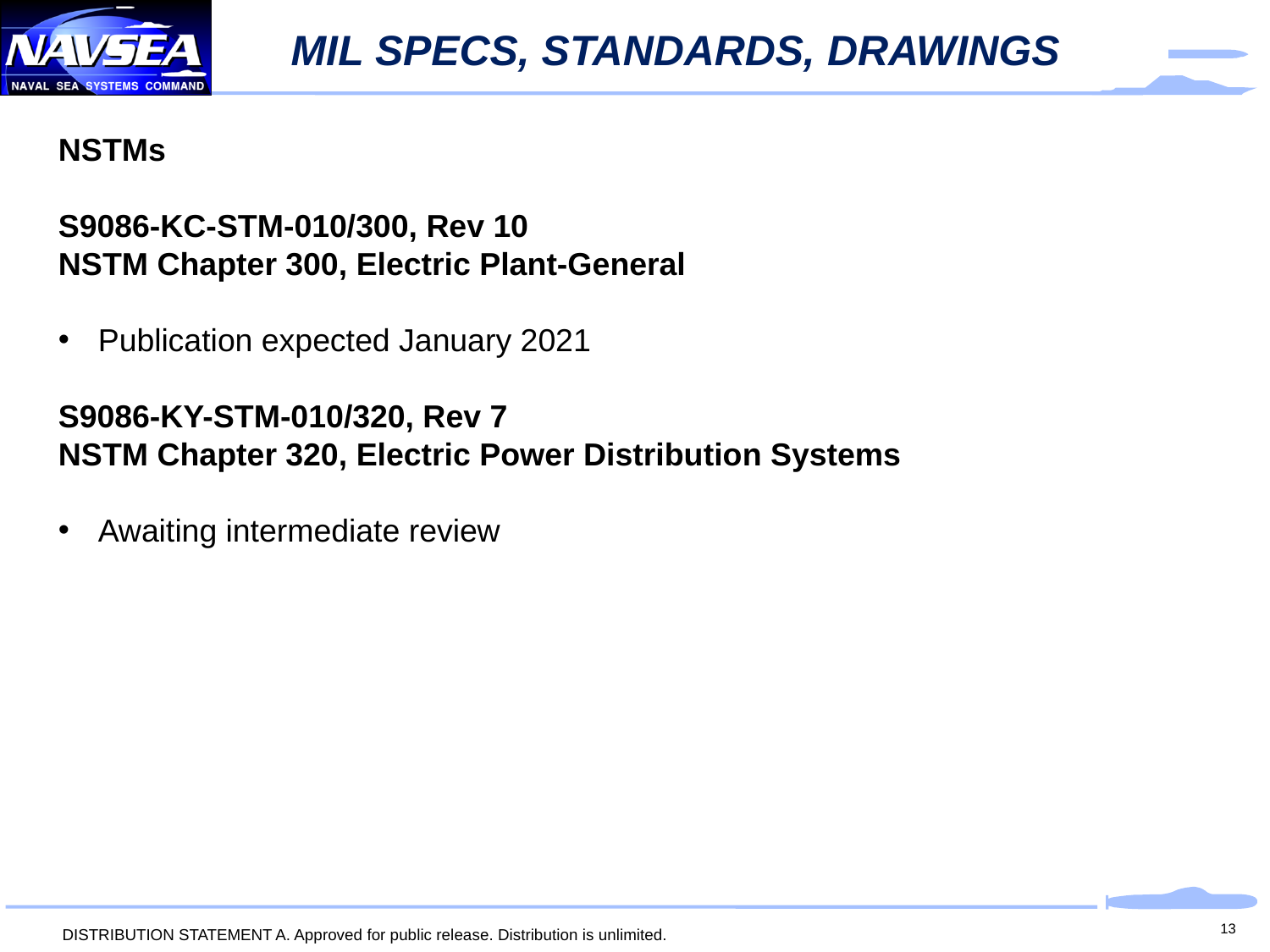

# MIL SPECS, STANDARDS, DRAWINGS

NSTMs

S9086-KC-STM-010/300, Rev 10
NSTM Chapter 300, Electric Plant-General

Publication expected January 2021

S9086-KY-STM-010/320, Rev 7
NSTM Chapter 320, Electric Power Distribution Systems

Awaiting intermediate review

13
DISTRIBUTION STATEMENT A. Approved for public release. Distribution is unlimited.